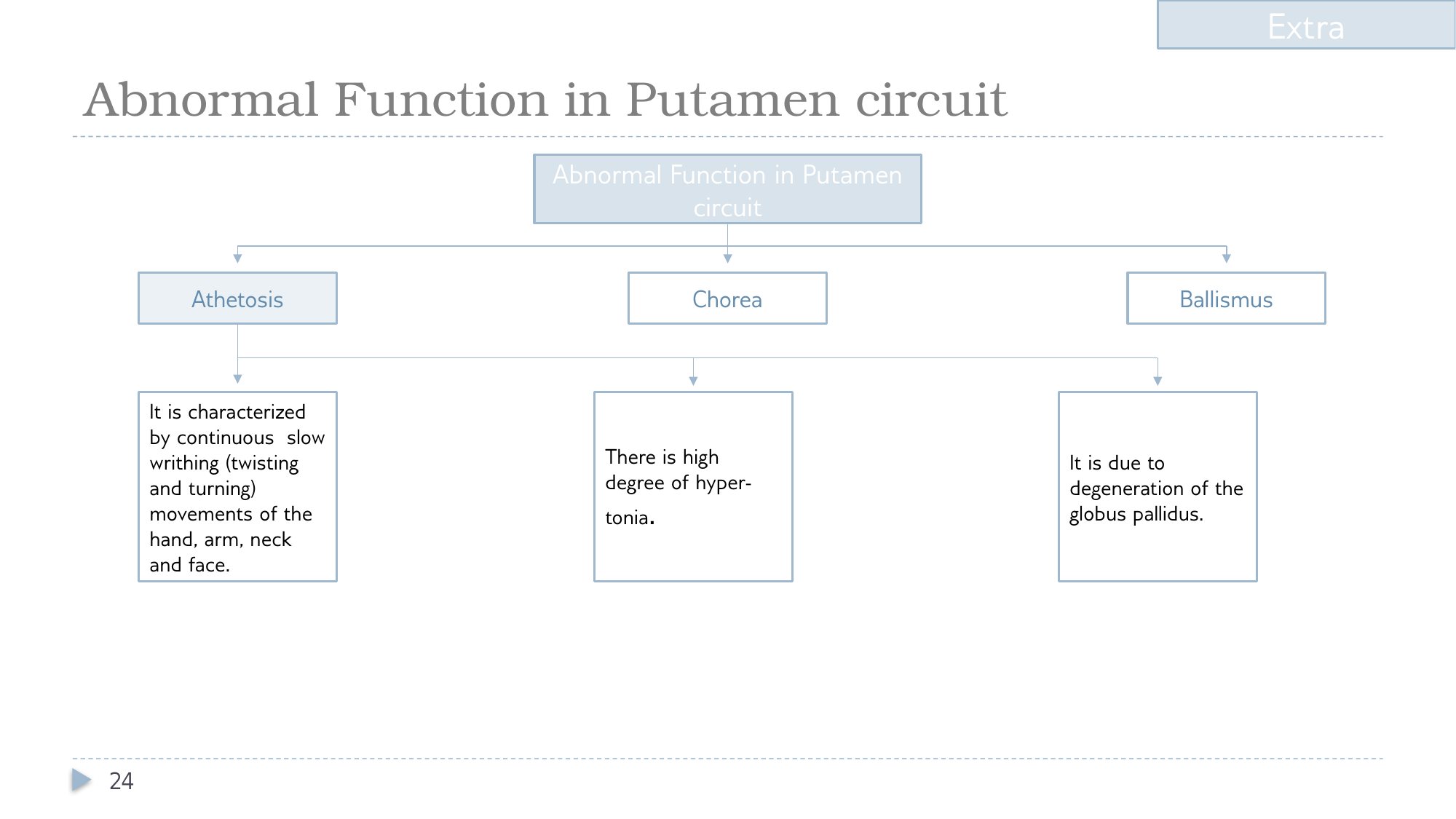

Extra
# Abnormal Function in Putamen circuit
Abnormal Function in Putamen circuit
Chorea
Ballismus
Athetosis
It is due to degeneration of the globus pallidus.
It is characterized by continuous  slow writhing (twisting and turning) movements of the hand, arm, neck and face.
There is high degree of hyper-tonia.
24